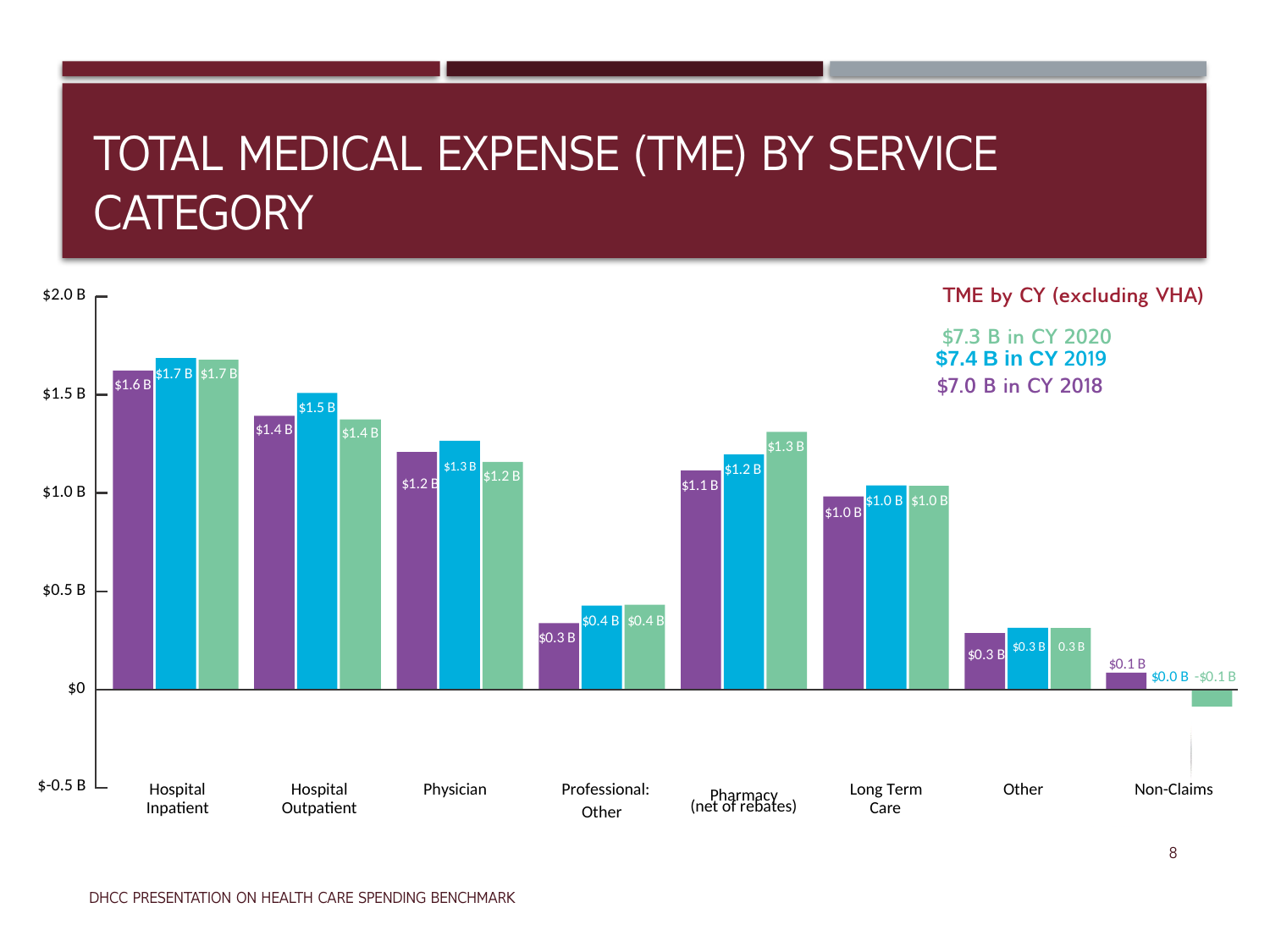

# Total Medical Expense (TME) by service category
TME by CY (excluding VHA)
$7.3 B in CY 2020
$2.0 B

$7.4 B in CY 2019

$1.7 B	$1.7 B

$7.0 B in CY 2018
$1.6 B
$1.5 B

$1.5 B

$1.4 B

$1.4 B

$1.3 B

 $1.2 B	$1.3 B
$1.2 B

$1.2 B

$1.1 B
$1.0 B

$1.0 B	$1.0 B

$1.0 B
$0.5 B

$0.4 B	$0.4 B

$0.3 B

$0.3 B	$0.3 B	0.3 B
$0.1 B
$0.0 B	-$0.1 B

$0

$-0.5 B
Hospital
Outpatient
Physician	Professional:
Long Term
Care
Other	Non-Claims
Hospital
Inpatient
Pharmacy
(net of rebates)
Other

8
DHCC Presentation on health care spending benchmark